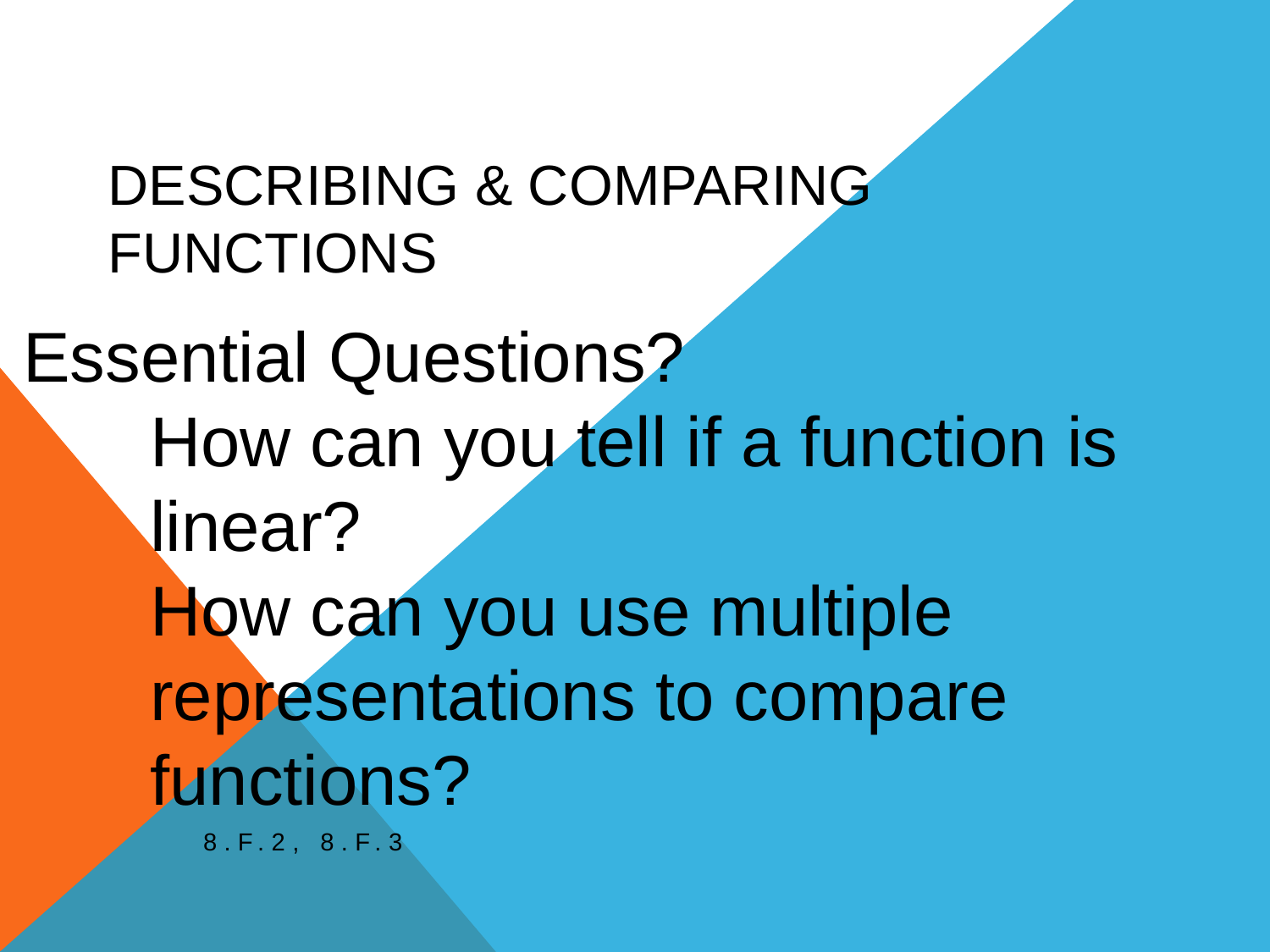

# Describing & Comparing Functions
Essential Questions?
How can you tell if a function is linear?
How can you use multiple representations to compare functions?
8.F.2, 8.F.3